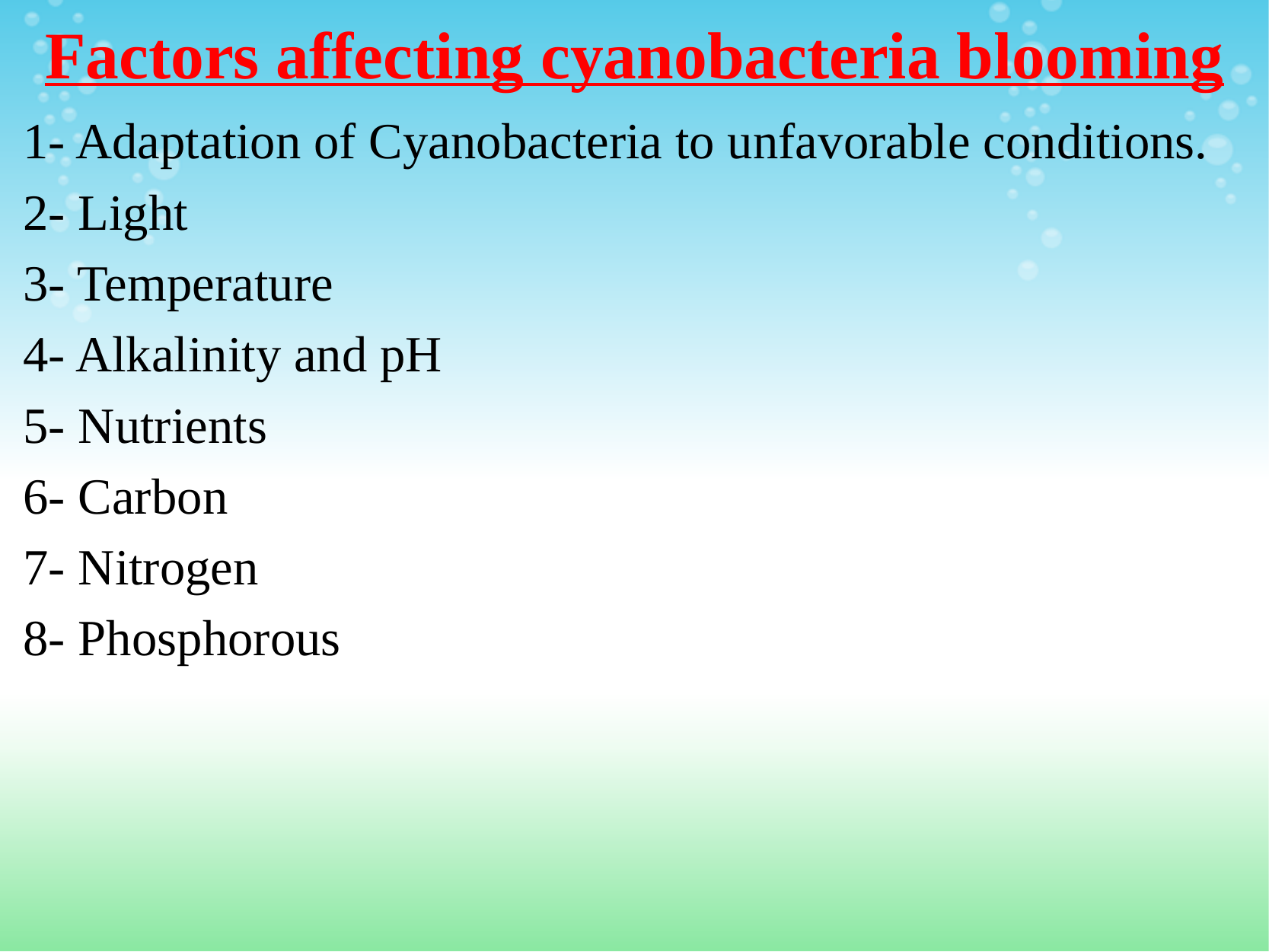

# Factors affecting cyanobacteria blooming
1- Adaptation of Cyanobacteria to unfavorable conditions.
2- Light
3- Temperature
4- Alkalinity and pH
5- Nutrients
6- Carbon
7- Nitrogen
8- Phosphorous